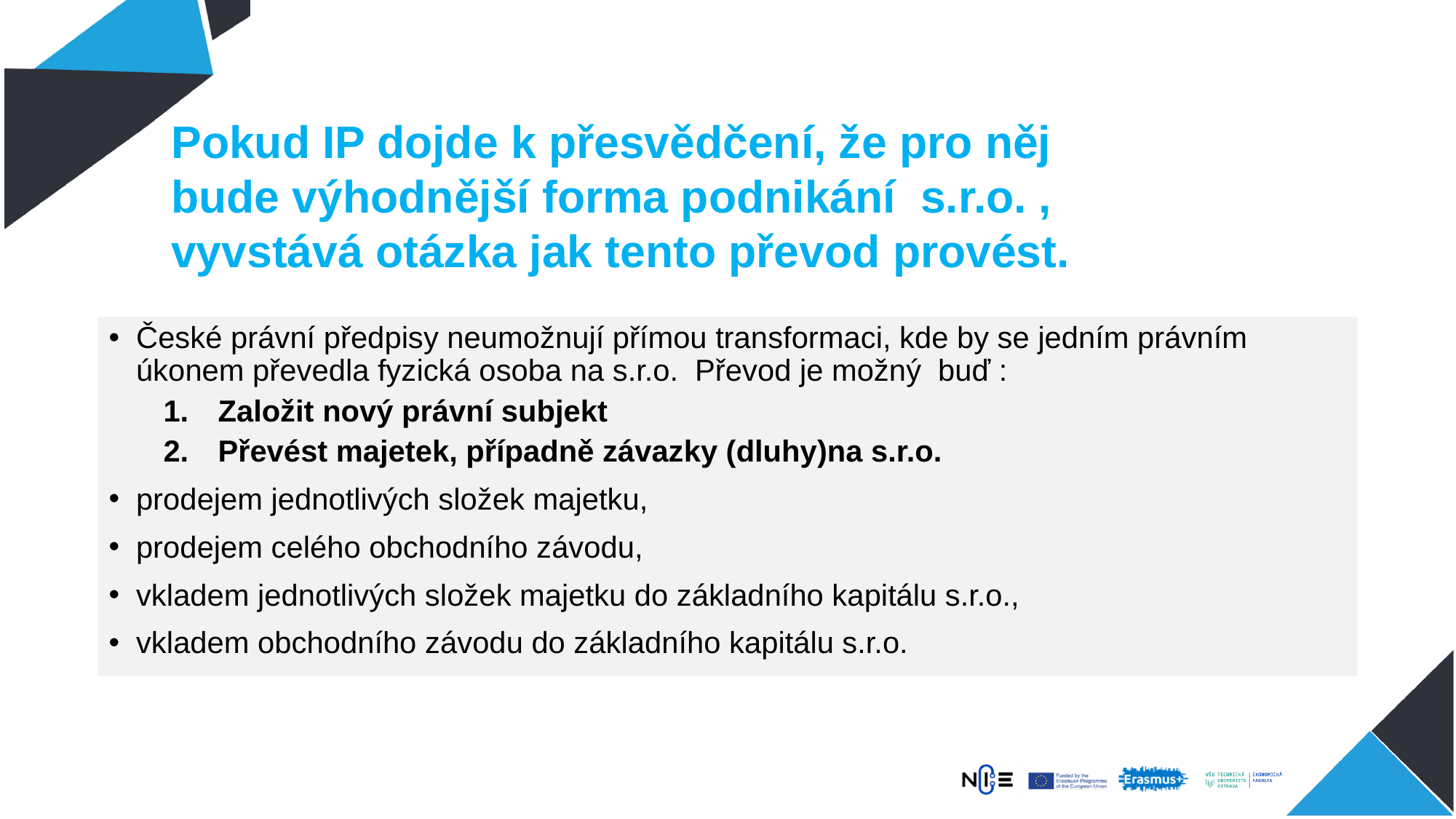

# Pokud IP dojde k přesvědčení, že pro něj bude výhodnější forma podnikání  s.r.o. , vyvstává otázka jak tento převod provést.
České právní předpisy neumožnují přímou transformaci, kde by se jedním právním úkonem převedla fyzická osoba na s.r.o.  Převod je možný  buď :
Založit nový právní subjekt
Převést majetek, případně závazky (dluhy)na s.r.o.
prodejem jednotlivých složek majetku,
prodejem celého obchodního závodu,
vkladem jednotlivých složek majetku do základního kapitálu s.r.o.,
vkladem obchodního závodu do základního kapitálu s.r.o.